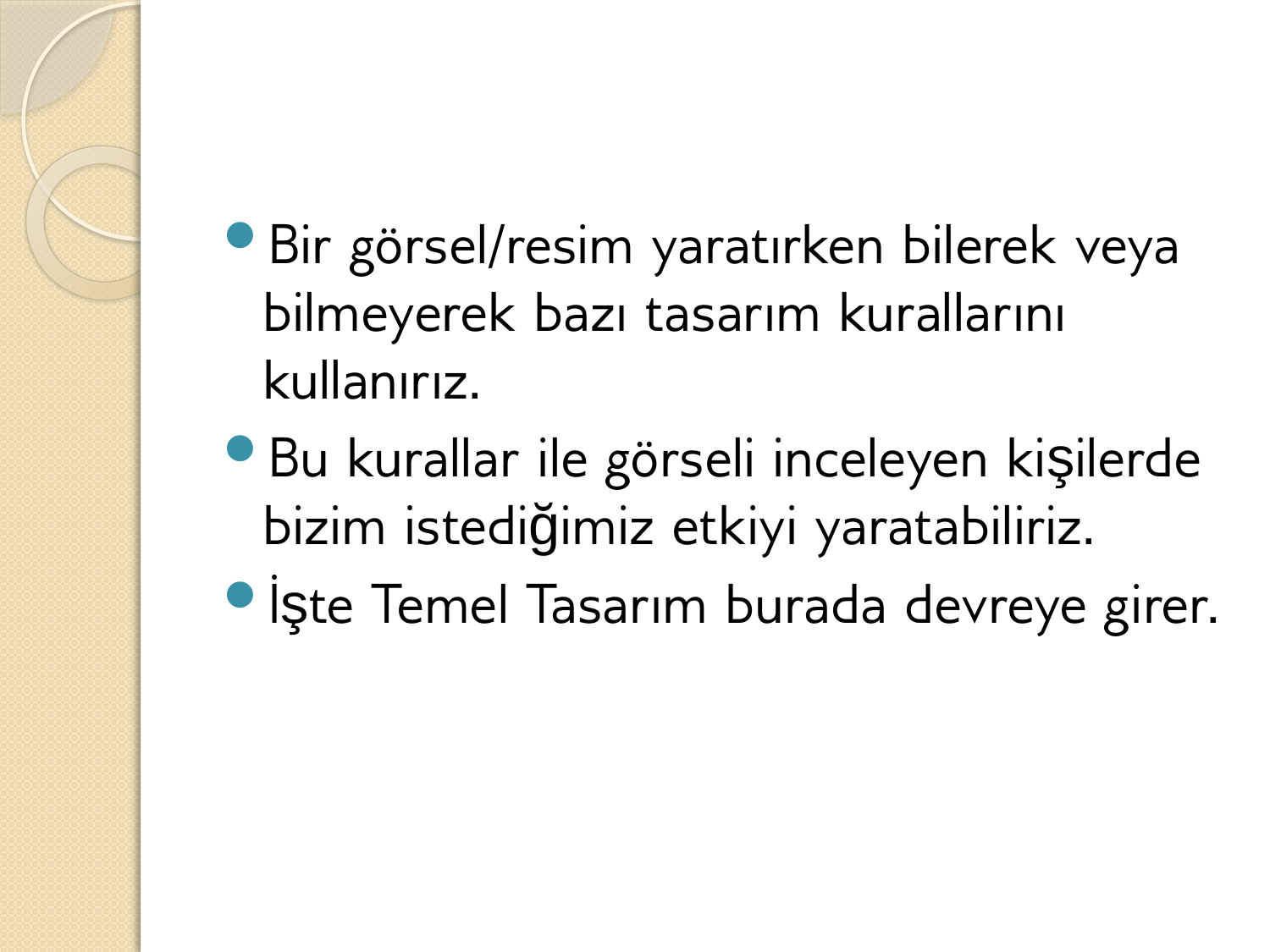

#
Bir görsel/resim yaratırken bilerek veya bilmeyerek bazı tasarım kurallarını kullanırız.
Bu kurallar ile görseli inceleyen kişilerde bizim istediğimiz etkiyi yaratabiliriz.
İşte Temel Tasarım burada devreye girer.